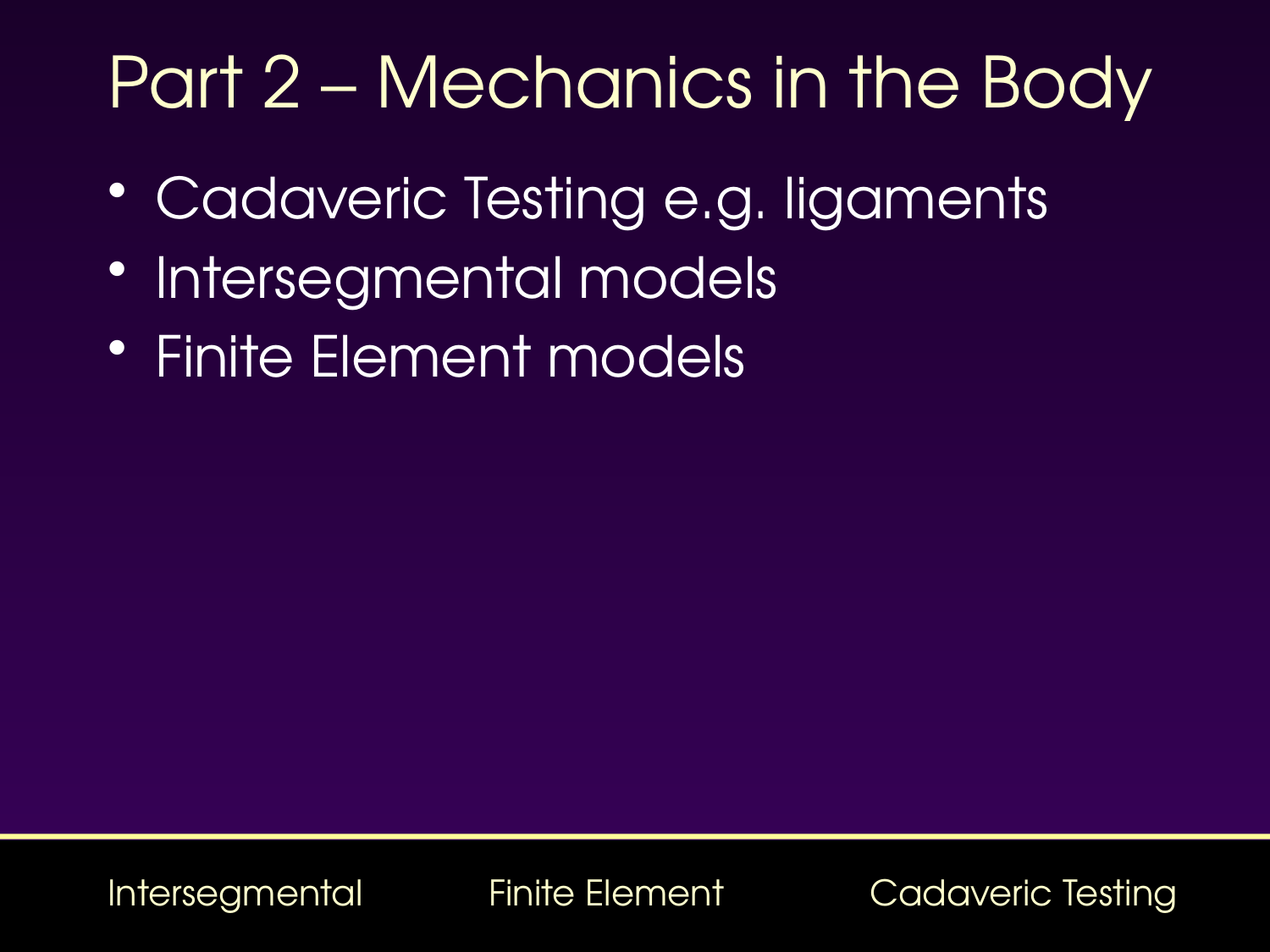

# Part 2 – Mechanics in the Body
Cadaveric Testing e.g. ligaments
Intersegmental models
Finite Element models

Intersegmental	Finite Element		Cadaveric Testing
40